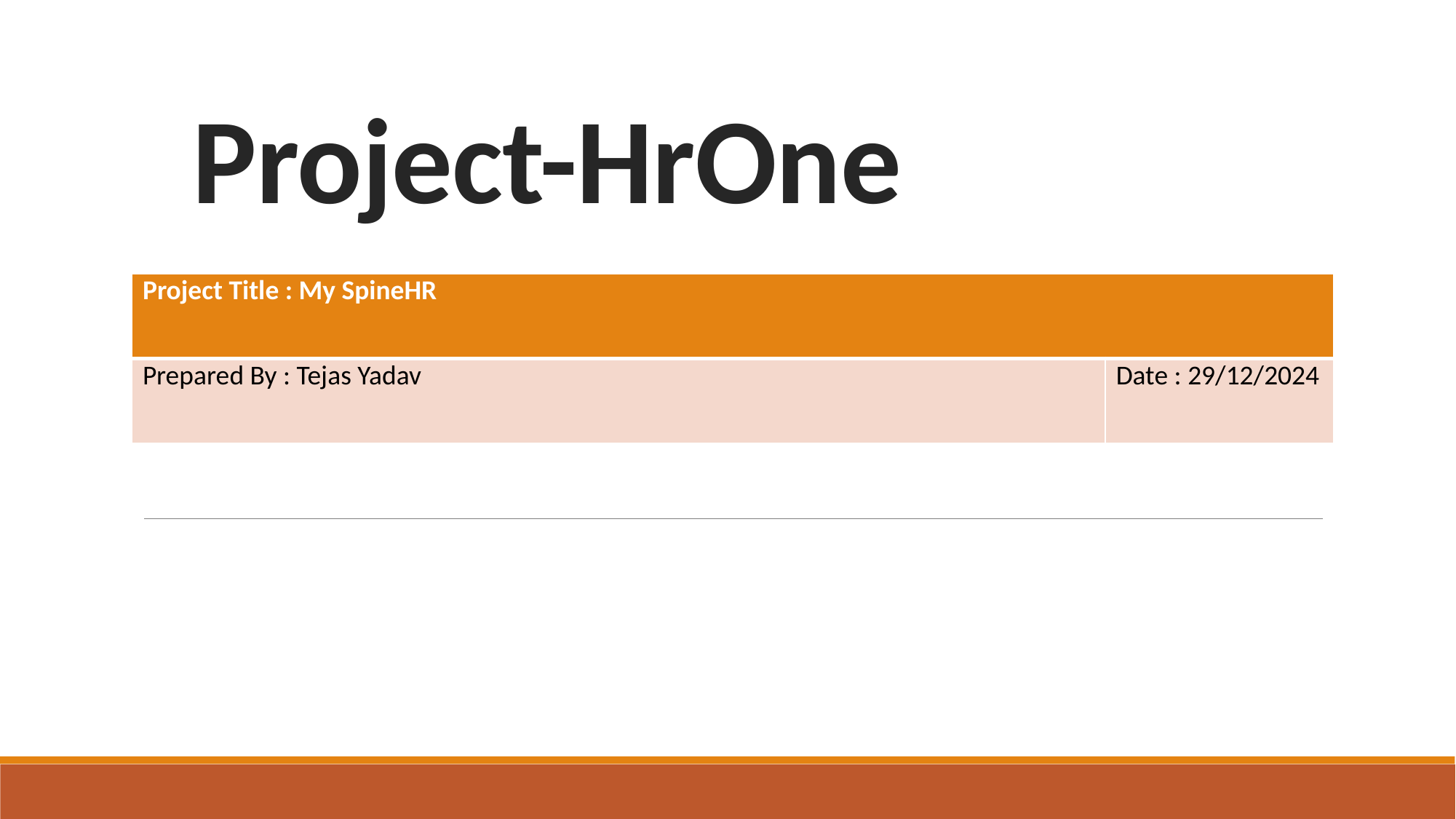

# Project-HrOne
| Project Title : My SpineHR |  |
| --- | --- |
| Prepared By : Tejas Yadav | Date : 29/12/2024 |